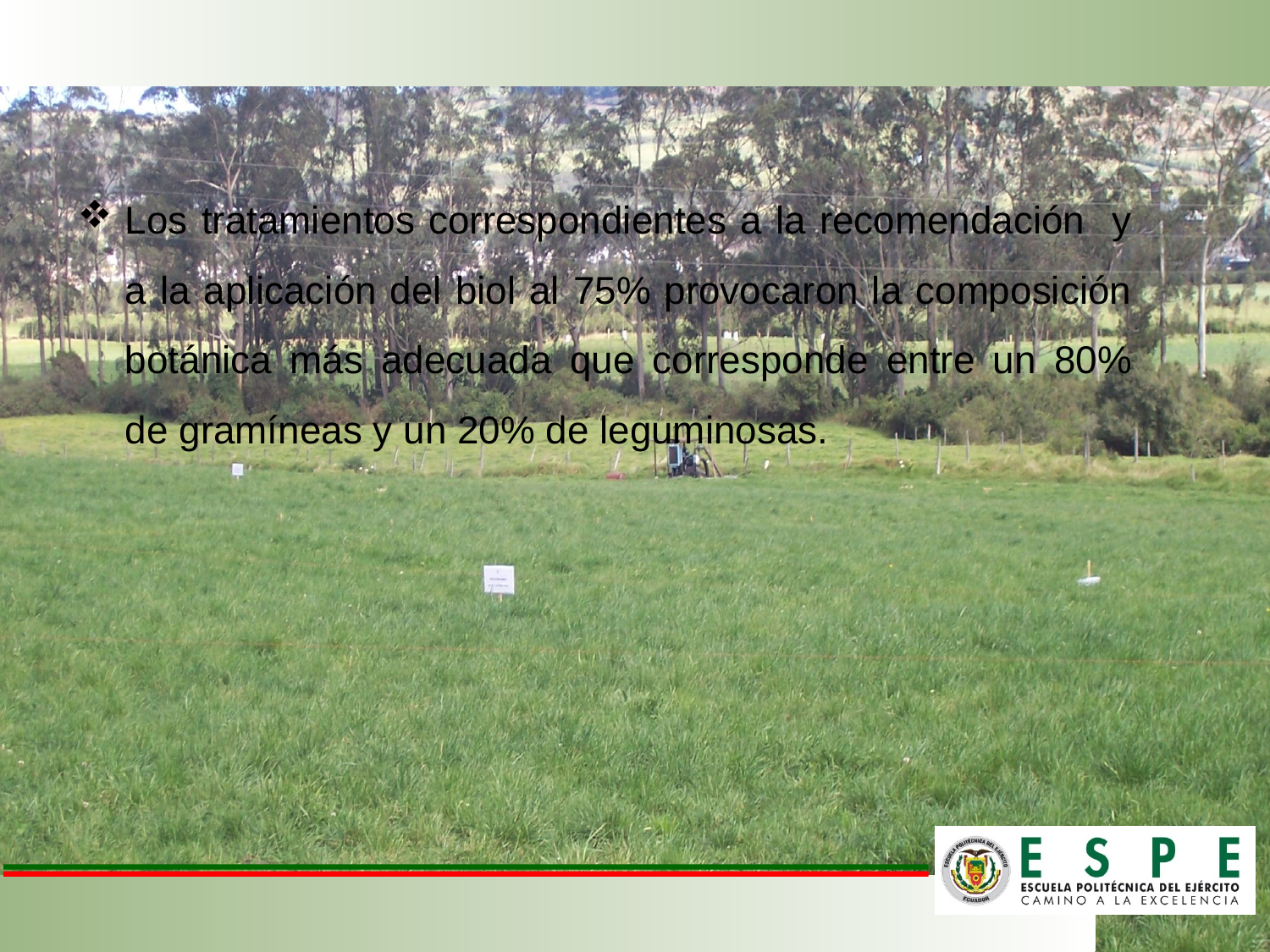

Los tratamientos correspondientes a la recomendación  y a la aplicación del biol al 75% provocaron la composición botánica más adecuada que corresponde entre un 80% de gramíneas y un 20% de leguminosas.